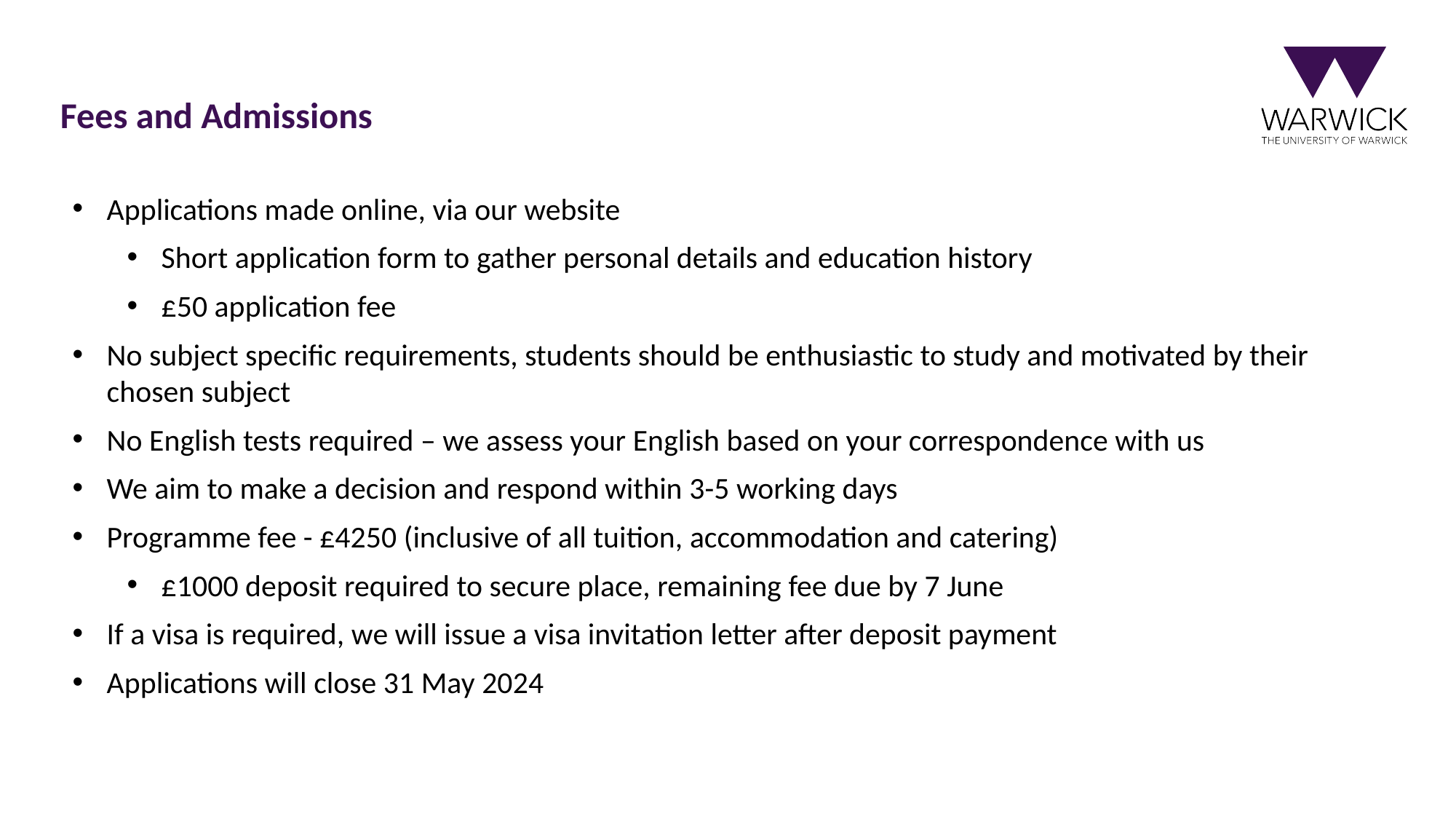

# Fees and Admissions
Applications made online, via our website
Short application form to gather personal details and education history
£50 application fee
No subject specific requirements, students should be enthusiastic to study and motivated by their chosen subject
No English tests required – we assess your English based on your correspondence with us
We aim to make a decision and respond within 3-5 working days
Programme fee - £4250 (inclusive of all tuition, accommodation and catering)
£1000 deposit required to secure place, remaining fee due by 7 June
If a visa is required, we will issue a visa invitation letter after deposit payment
Applications will close 31 May 2024